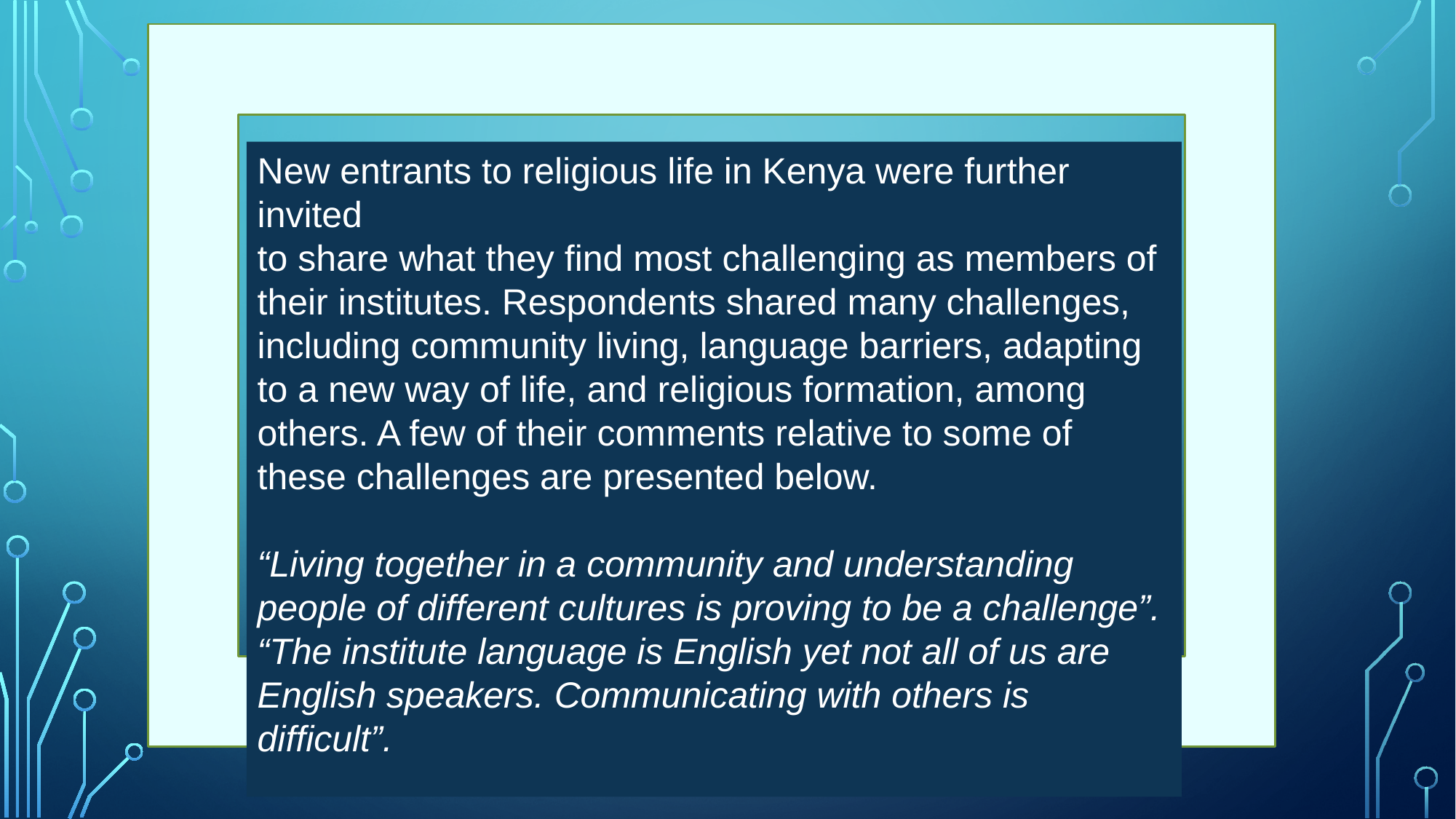

New entrants to religious life in Kenya were further invited
to share what they find most challenging as members of their institutes. Respondents shared many challenges, including community living, language barriers, adapting to a new way of life, and religious formation, among others. A few of their comments relative to some of these challenges are presented below.

“Living together in a community and understanding people of different cultures is proving to be a challenge”.
“The institute language is English yet not all of us are English speakers. Communicating with others is difficult”.